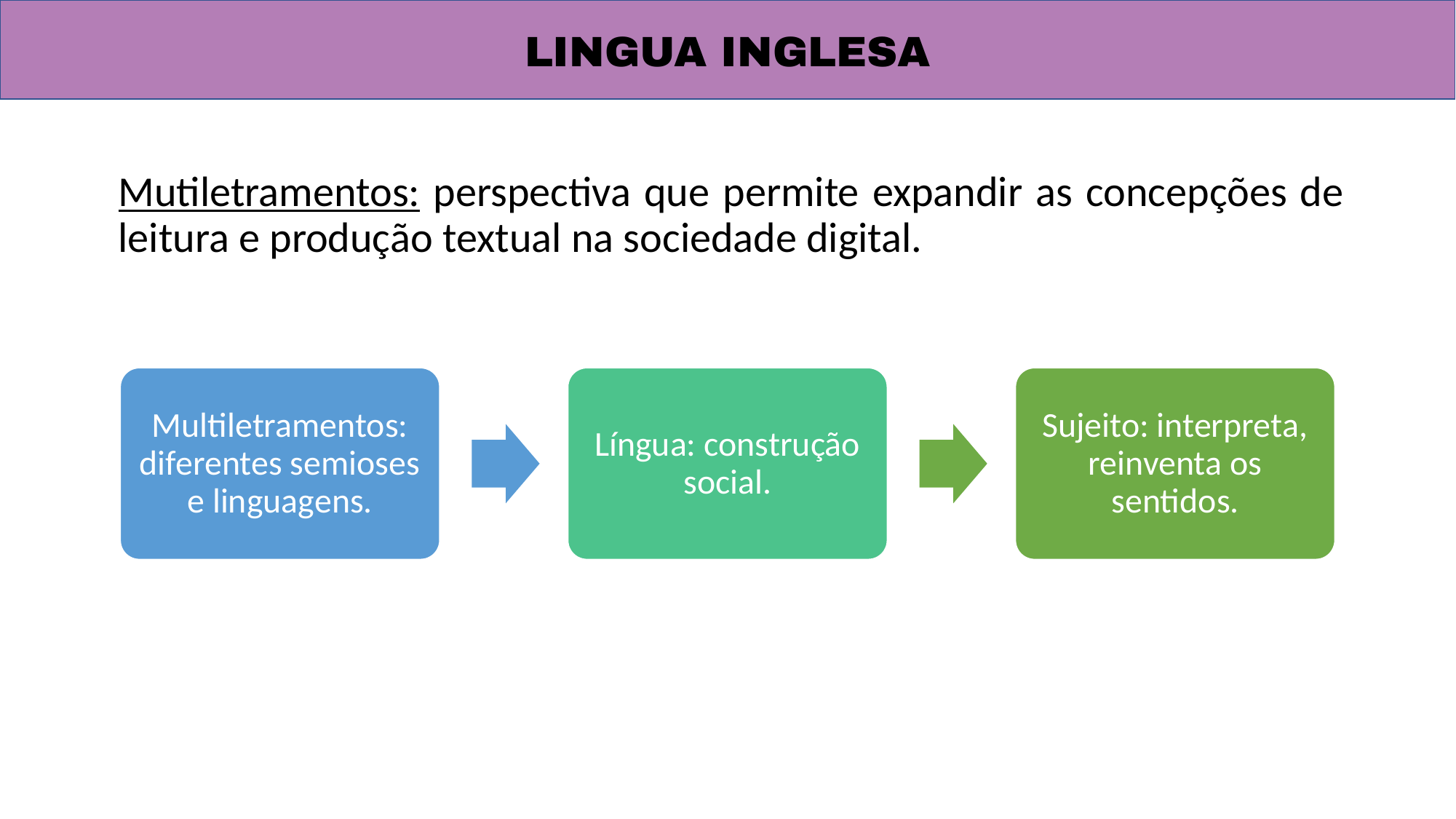

LINGUA INGLESA
Mutiletramentos: perspectiva que permite expandir as concepções de leitura e produção textual na sociedade digital.

Multiletramentos: diferentes semioses e linguagens.
Língua: construção social.
Sujeito: interpreta, reinventa os sentidos.